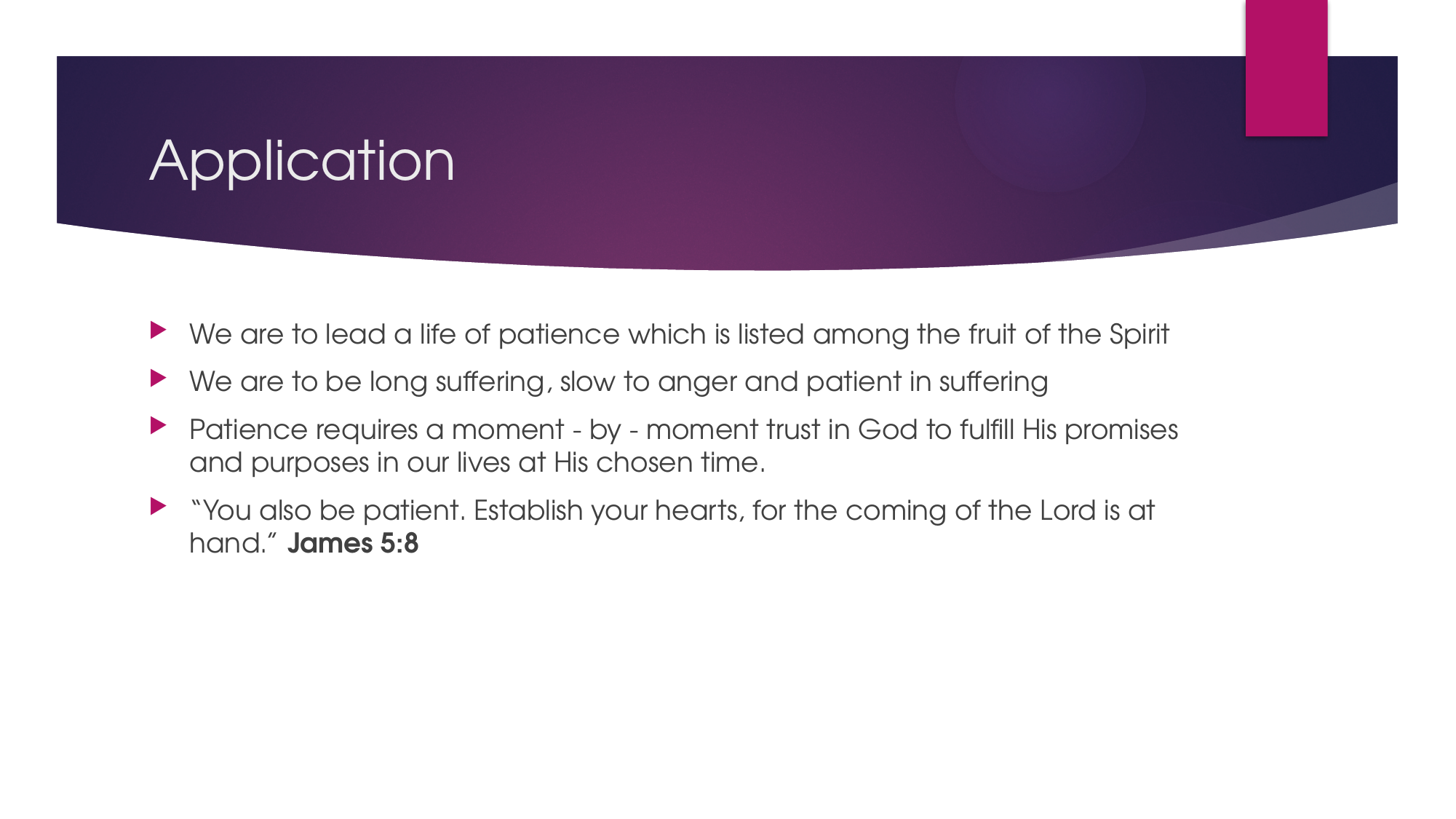

# Application
We are to lead a life of patience which is listed among the fruit of the Spirit
We are to be long suffering, slow to anger and patient in suffering
Patience requires a moment - by - moment trust in God to fulfill His promises and purposes in our lives at His chosen time.
“You also be patient. Establish your hearts, for the coming of the Lord is at hand.” James 5:8